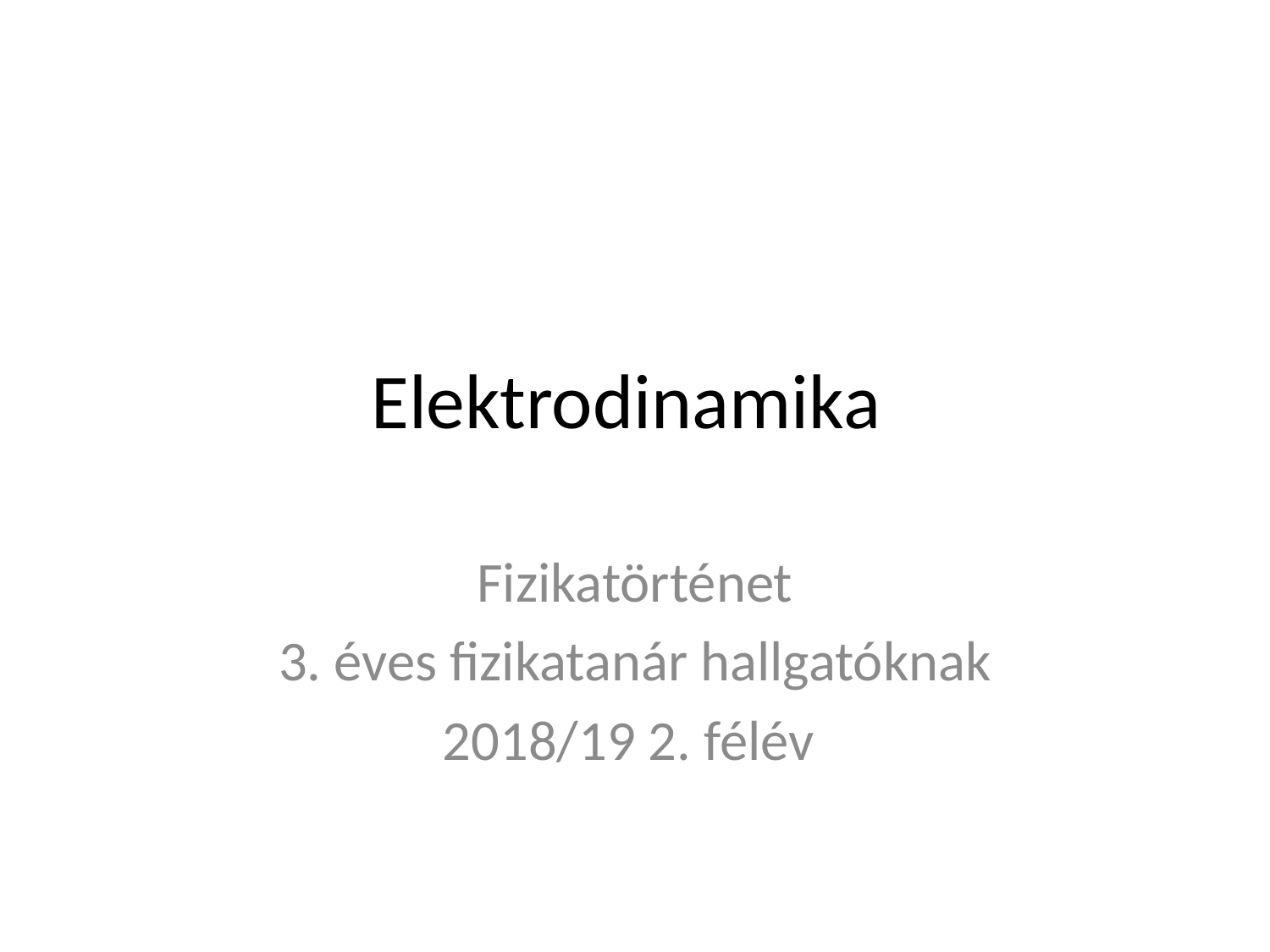

# Elektrodinamika
Fizikatörténet
3. éves fizikatanár hallgatóknak
2018/19 2. félév